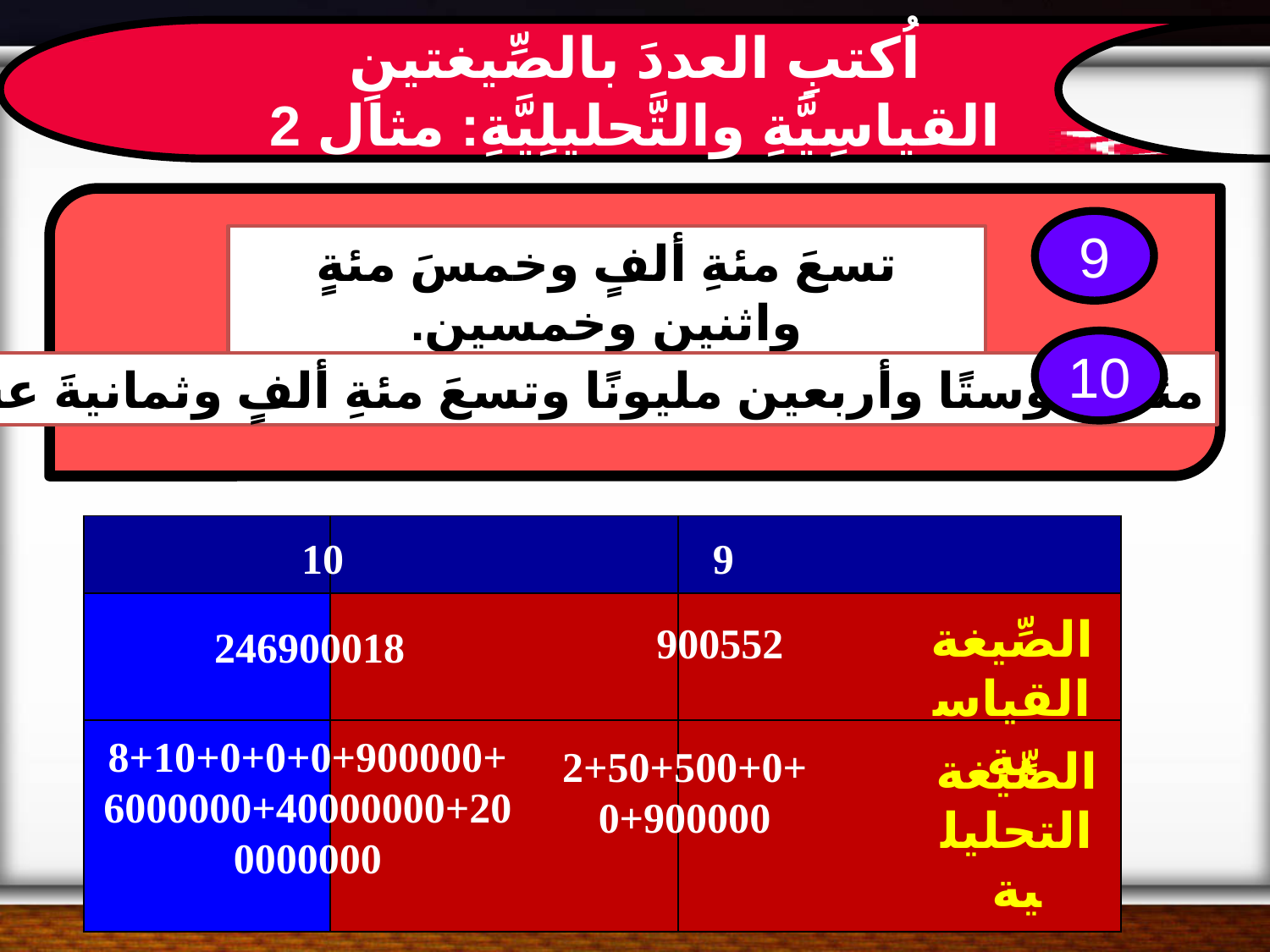

اُكتبِ العددَ بالصِّيغتينِ القياسِيَّةِ والتَّحليلِيَّةِ: مثال 2

9
تسعَ مئةِ ألفٍ وخمسَ مئةٍ واثنين وخمسين.
10
مئتين وستًا وأربعين مليونًا وتسعَ مئةِ ألفٍ وثمانيةَ عشرَ.
|  |  |  |
| --- | --- | --- |
|  |  |  |
|  |  |  |
10
9
الصِّيغة القياسية
900552
246900018
8+10+0+0+0+900000+6000000+40000000+200000000
2+50+500+0+0+900000
الصِّيغة التحليلية